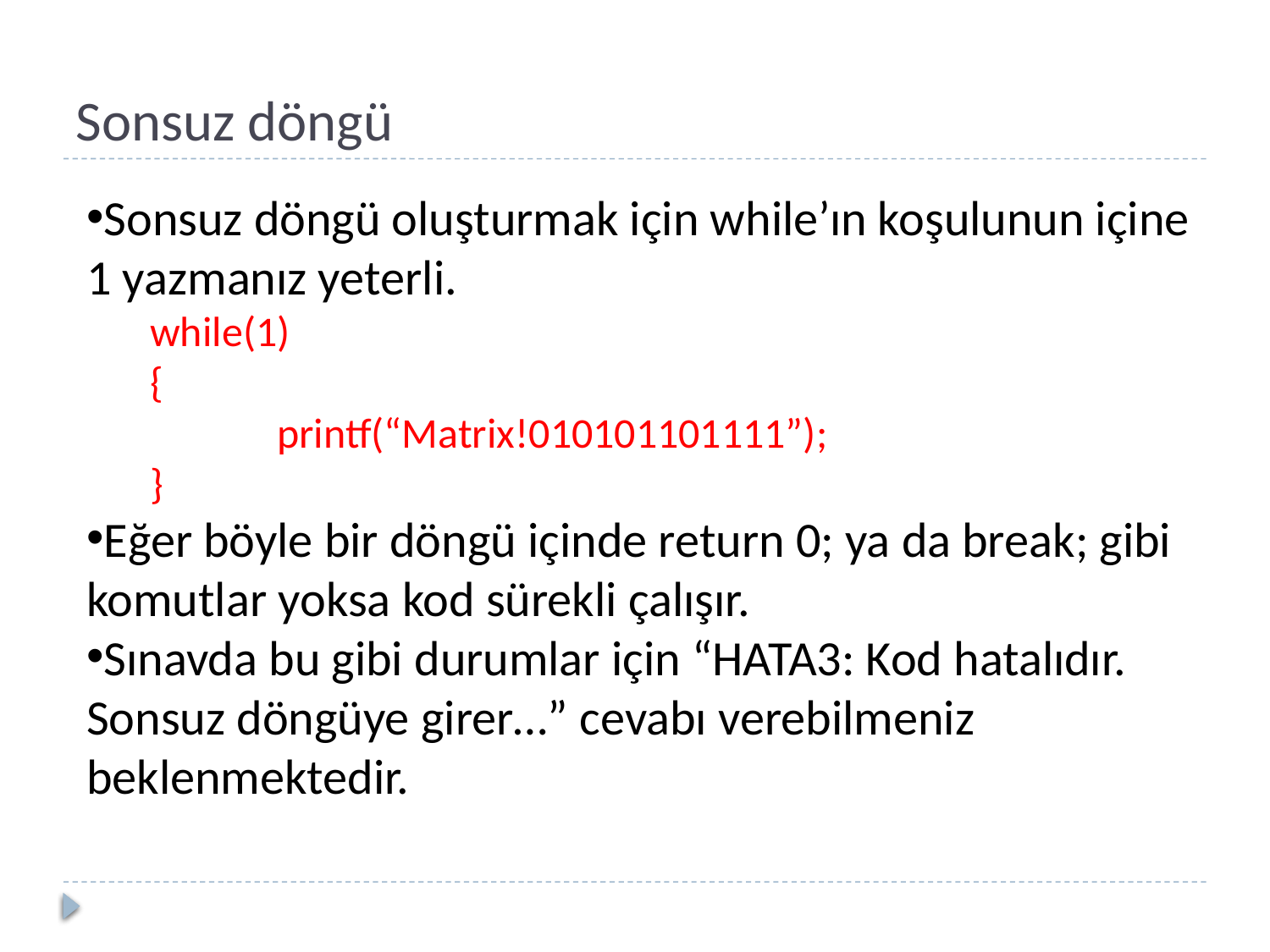

# Sonsuz döngü
Sonsuz döngü oluşturmak için while’ın koşulunun içine 1 yazmanız yeterli.
while(1)
{
 	printf(“Matrix!010101101111”);
}
Eğer böyle bir döngü içinde return 0; ya da break; gibi komutlar yoksa kod sürekli çalışır.
Sınavda bu gibi durumlar için “HATA3: Kod hatalıdır. Sonsuz döngüye girer…” cevabı verebilmeniz beklenmektedir.